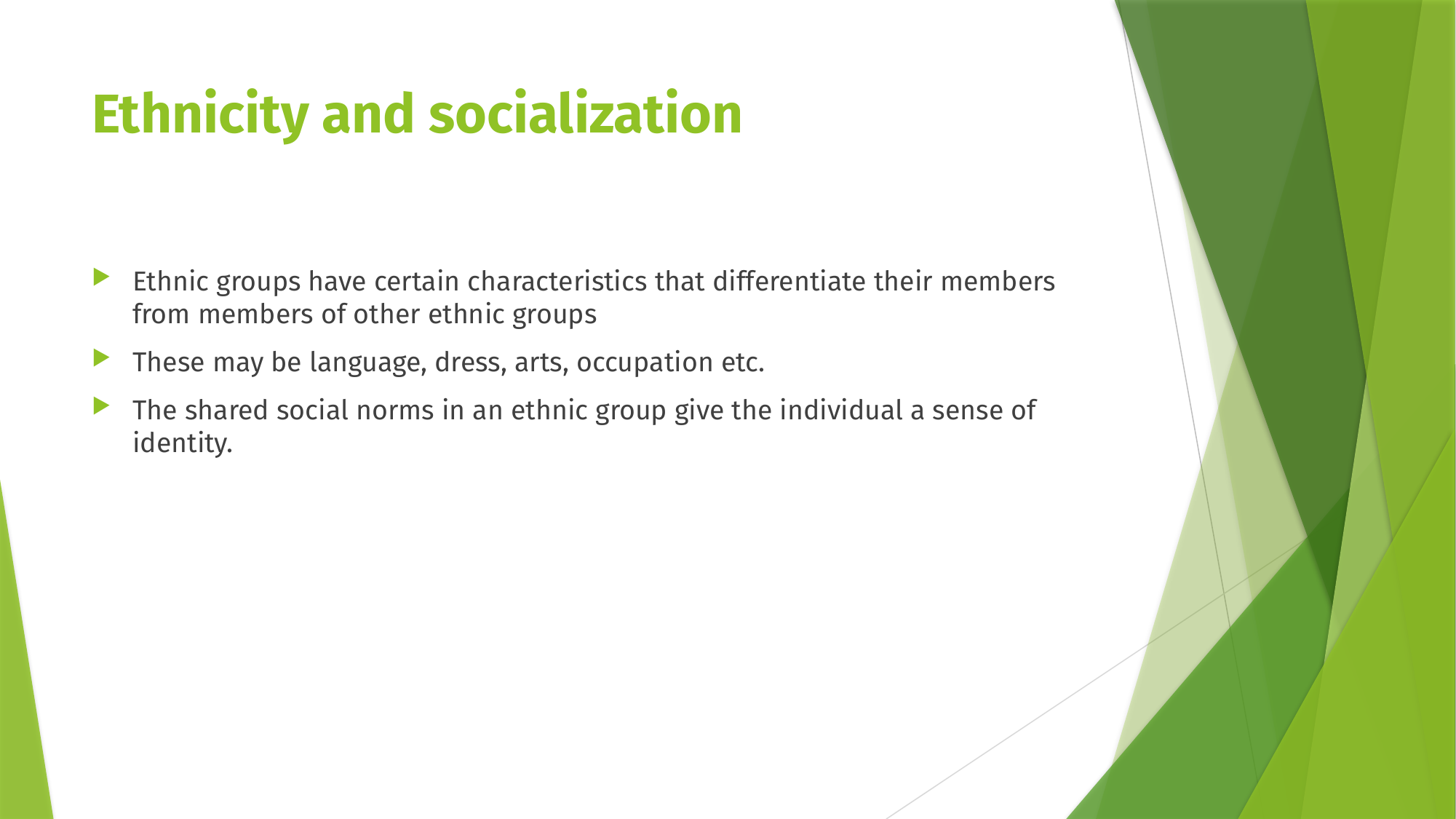

# Ethnicity and socialization
Ethnic groups have certain characteristics that differentiate their members from members of other ethnic groups
These may be language, dress, arts, occupation etc.
The shared social norms in an ethnic group give the individual a sense of identity.